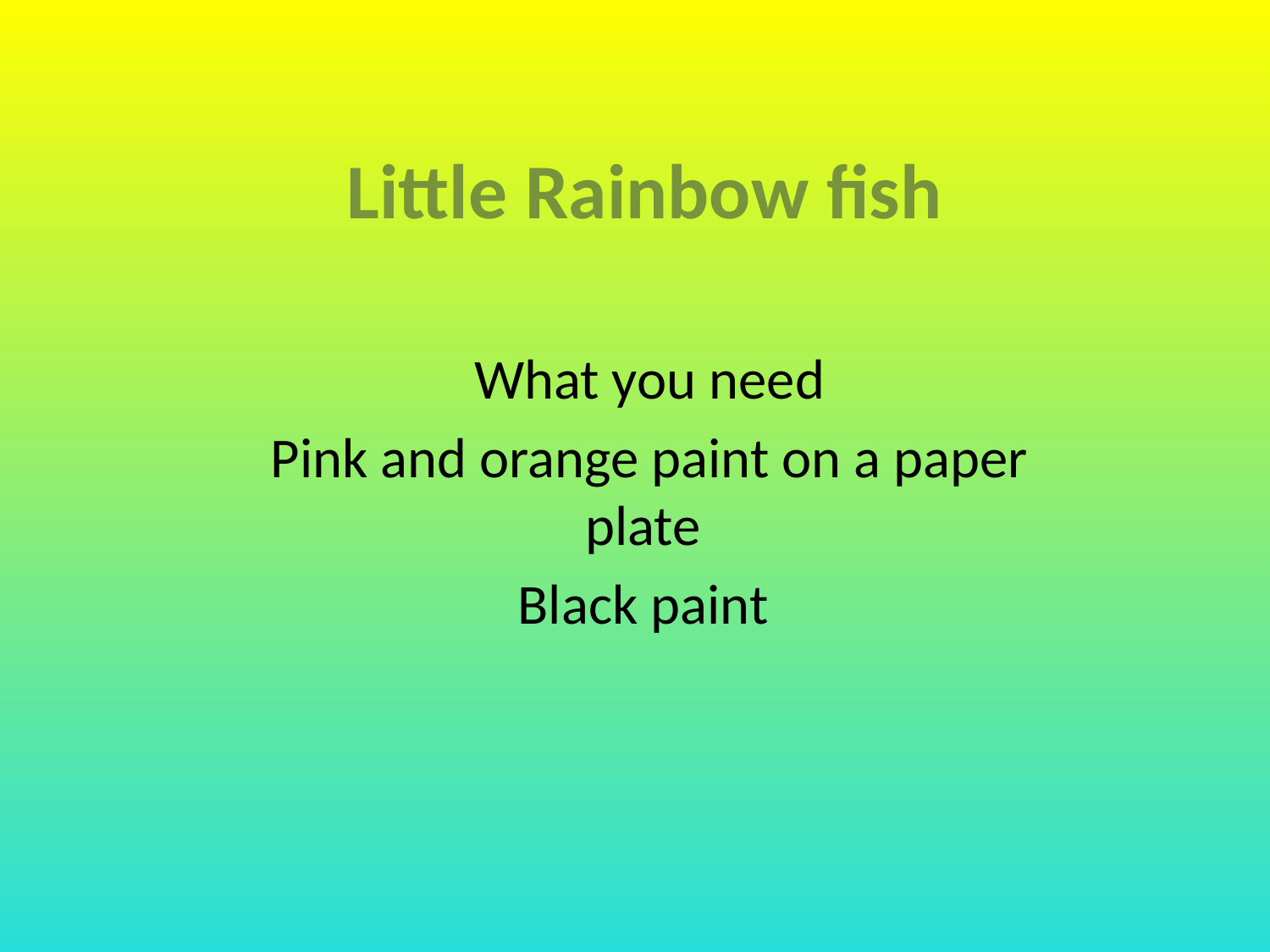

# Little Rainbow fish
What you need
Pink and orange paint on a paper plate
Black paint